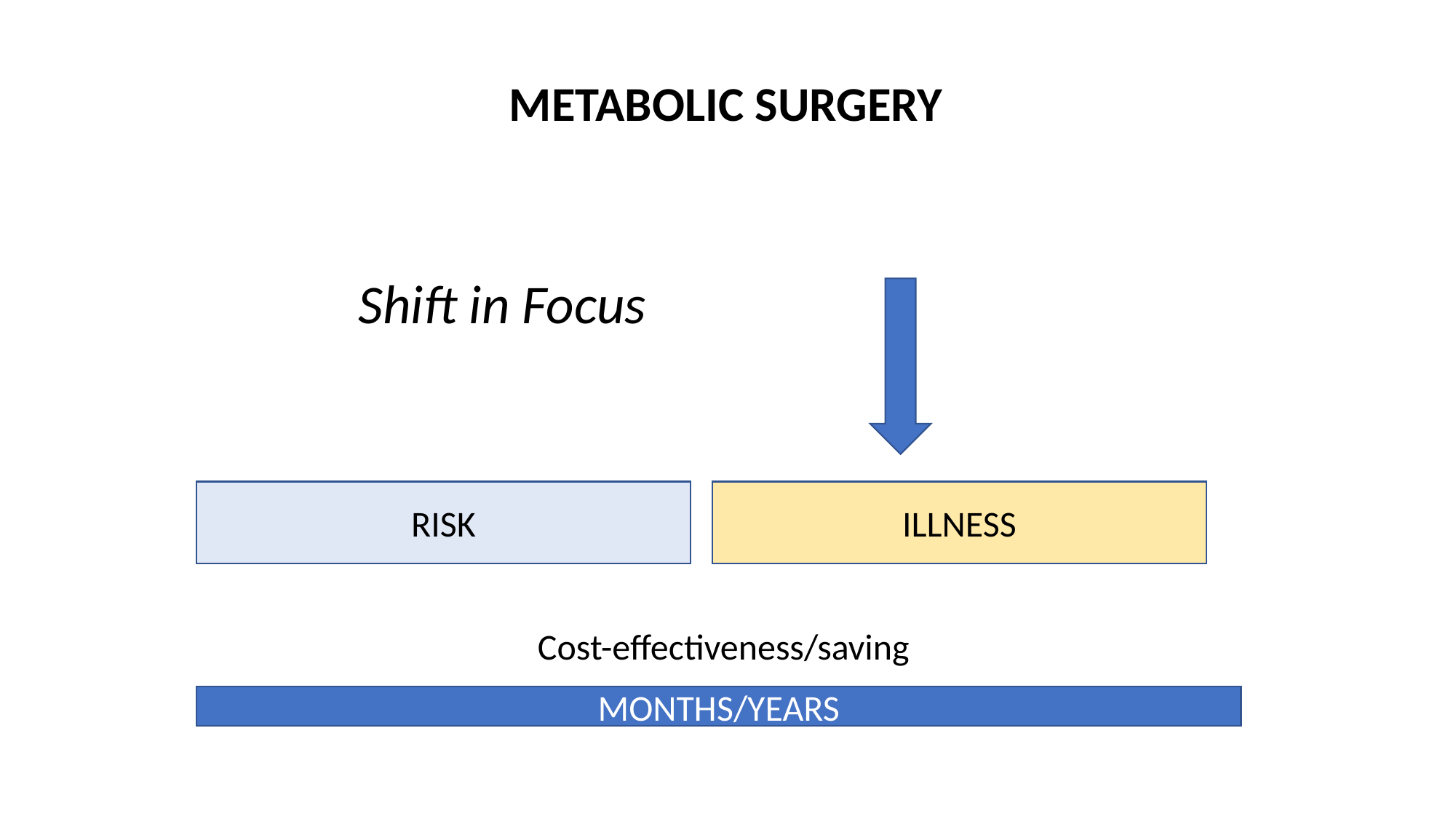

METABOLIC SURGERY
Shift in Focus

RISK
ILLNESS
Cost-effectiveness/saving
MONTHS/YEARS